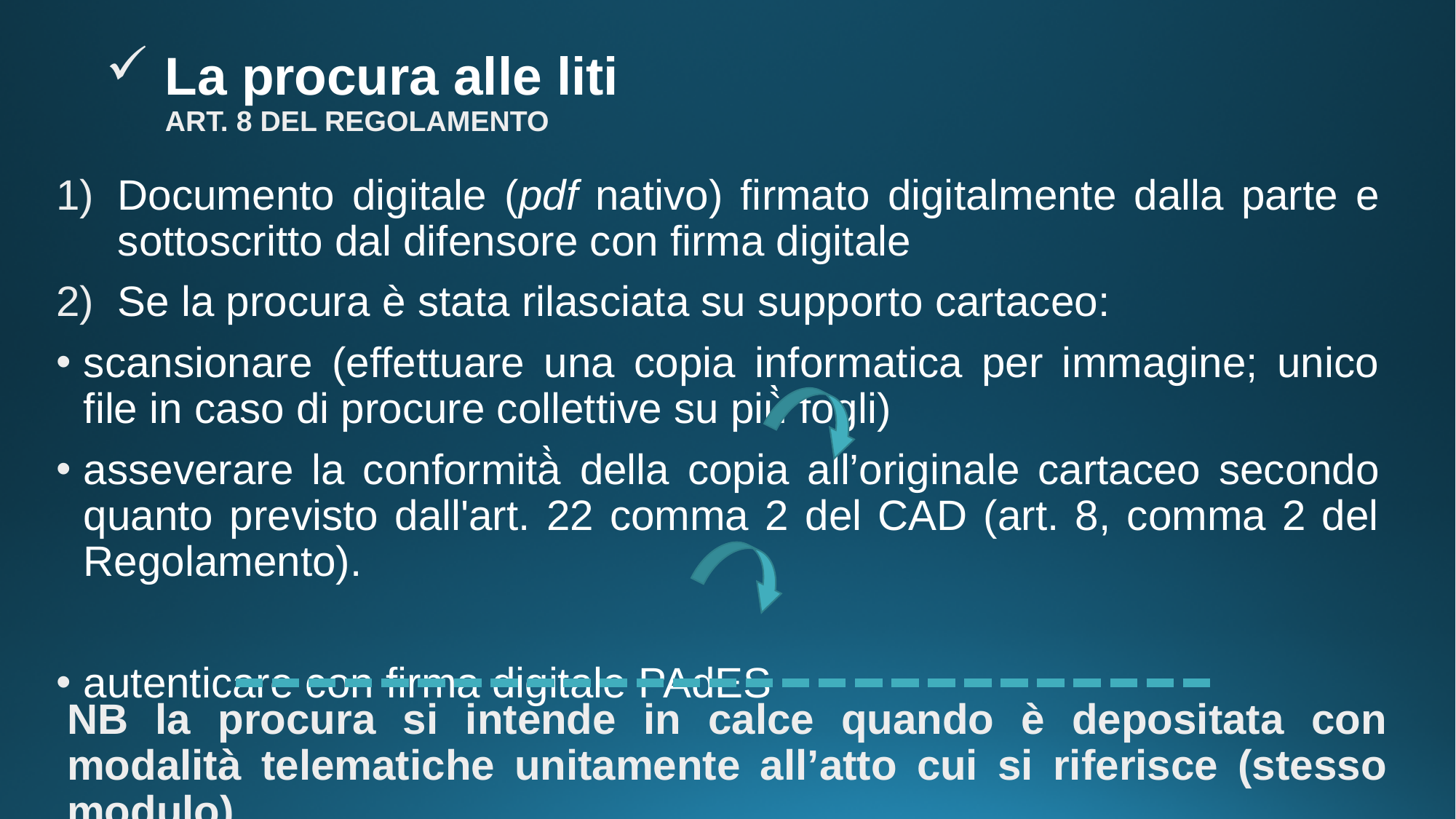

# La procura alle liti ART. 8 DEL REGOLAMENTO
Documento digitale (pdf nativo) firmato digitalmente dalla parte e sottoscritto dal difensore con firma digitale
Se la procura è stata rilasciata su supporto cartaceo:
scansionare (effettuare una copia informatica per immagine; unico file in caso di procure collettive su più̀ fogli)
asseverare la conformità̀ della copia all’originale cartaceo secondo quanto previsto dall'art. 22 comma 2 del CAD (art. 8, comma 2 del Regolamento).

autenticare con firma digitale PAdES

NB la procura si intende in calce quando è depositata con modalità̀ telematiche unitamente all’atto cui si riferisce (stesso modulo)